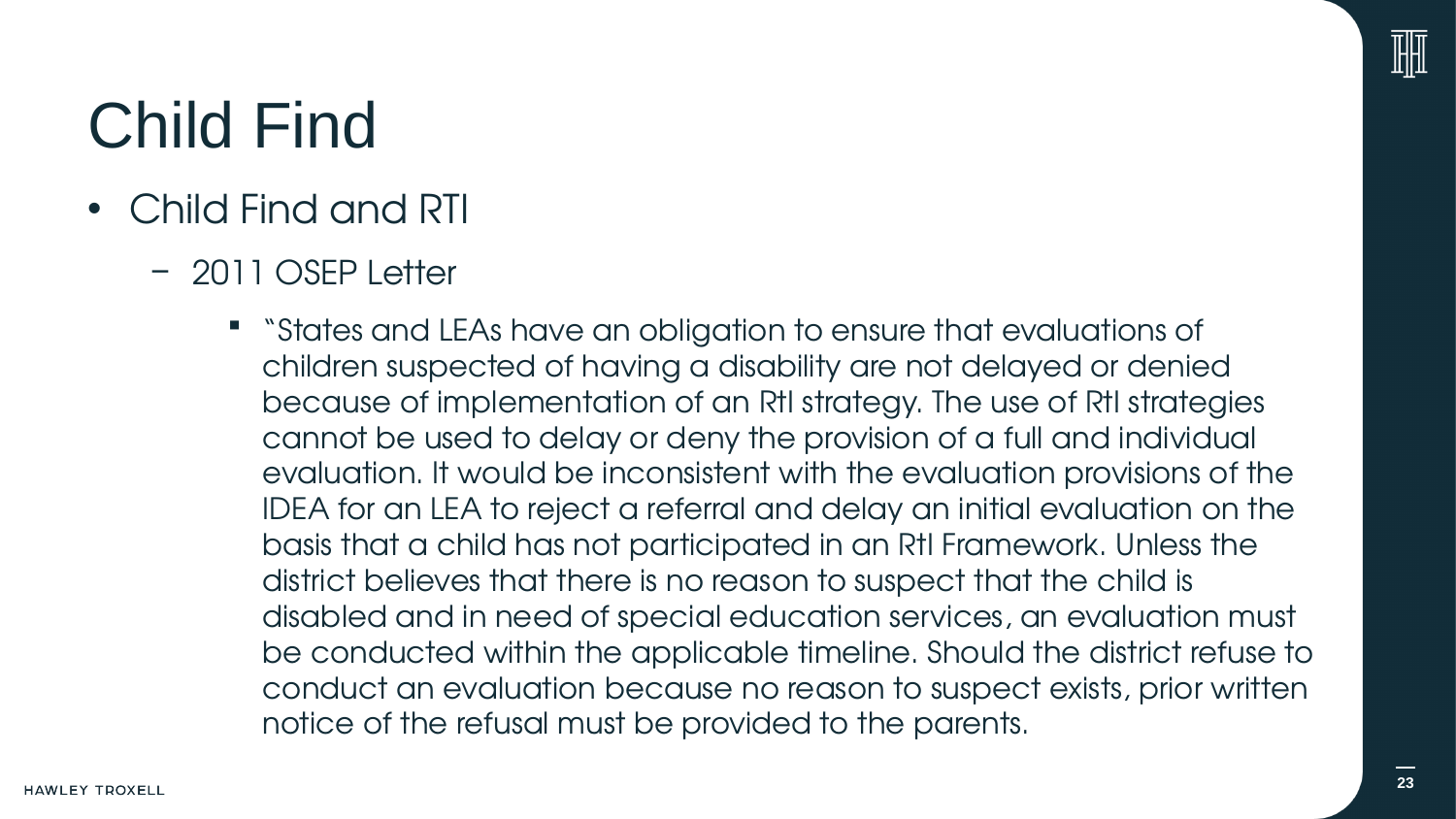

# Child Find
Child Find and RTI
2011 OSEP Letter
“States and LEAs have an obligation to ensure that evaluations of children suspected of having a disability are not delayed or denied because of implementation of an RtI strategy. The use of RtI strategies cannot be used to delay or deny the provision of a full and individual evaluation. It would be inconsistent with the evaluation provisions of the IDEA for an LEA to reject a referral and delay an initial evaluation on the basis that a child has not participated in an RtI Framework. Unless the district believes that there is no reason to suspect that the child is disabled and in need of special education services, an evaluation must be conducted within the applicable timeline. Should the district refuse to conduct an evaluation because no reason to suspect exists, prior written notice of the refusal must be provided to the parents.
23